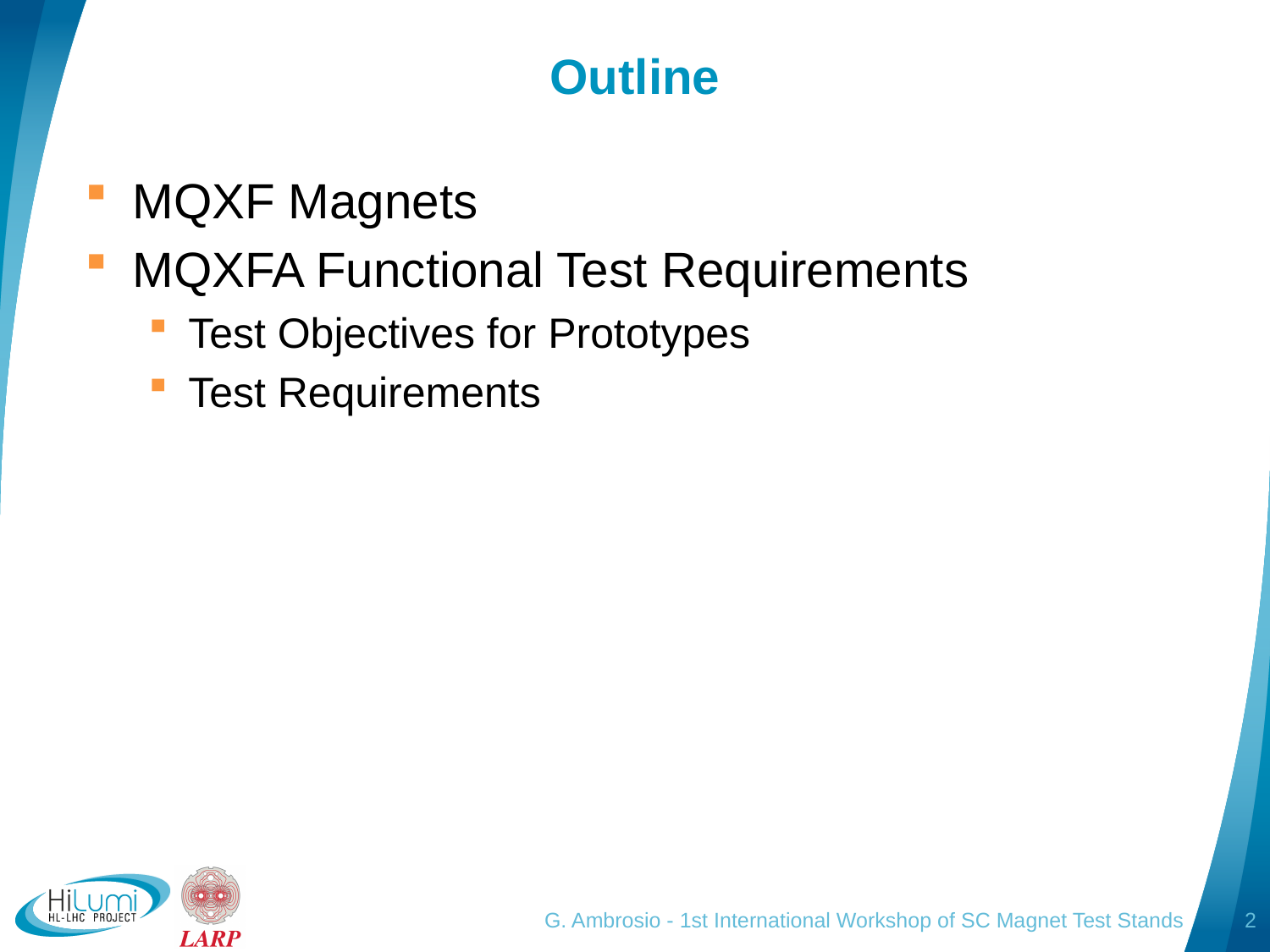

# Outline
MQXF Magnets
MQXFA Functional Test Requirements
Test Objectives for Prototypes
Test Requirements
G. Ambrosio - 1st International Workshop of SC Magnet Test Stands
2